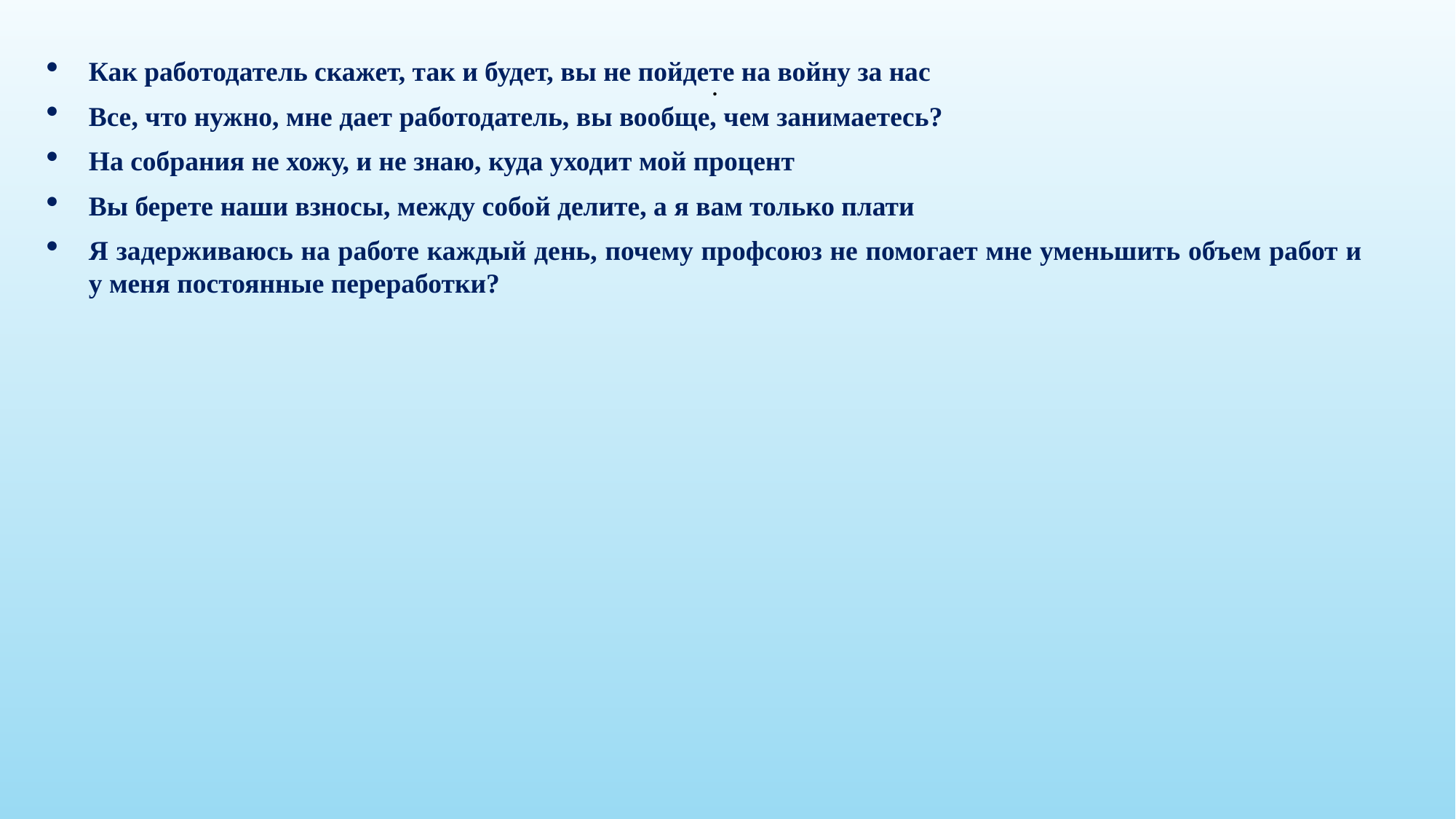

Как работодатель скажет, так и будет, вы не пойдете на войну за нас
Все, что нужно, мне дает работодатель, вы вообще, чем занимаетесь?
На собрания не хожу, и не знаю, куда уходит мой процент
Вы берете наши взносы, между собой делите, а я вам только плати
Я задерживаюсь на работе каждый день, почему профсоюз не помогает мне уменьшить объем работ и у меня постоянные переработки?

.